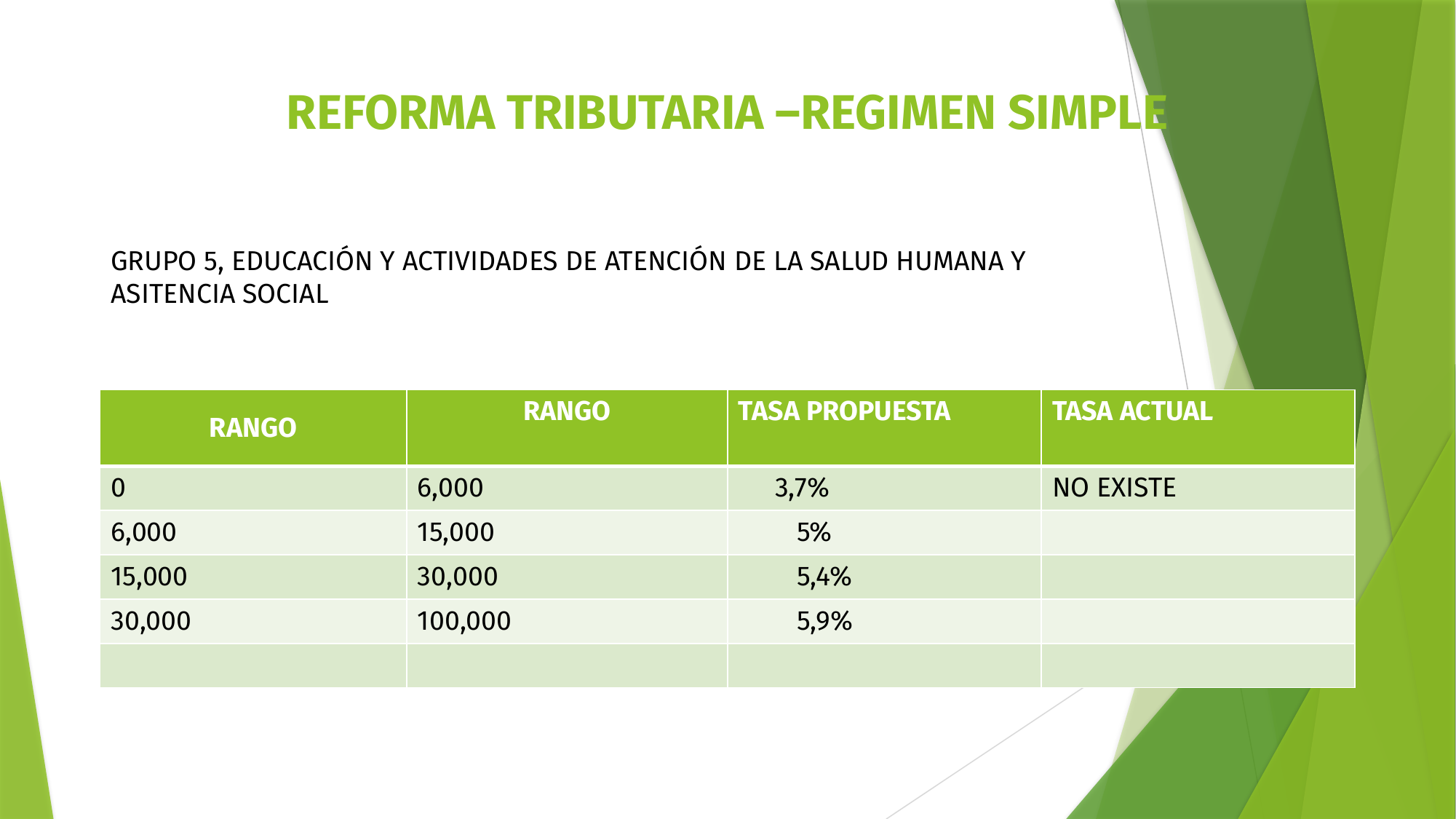

# REFORMA TRIBUTARIA –REGIMEN SIMPLE
GRUPO 5, EDUCACIÓN Y ACTIVIDADES DE ATENCIÓN DE LA SALUD HUMANA Y ASITENCIA SOCIAL
| RANGO | RANGO | TASA PROPUESTA | TASA ACTUAL |
| --- | --- | --- | --- |
| 0 | 6,000 | 3,7% | NO EXISTE |
| 6,000 | 15,000 | 5% |  |
| 15,000 | 30,000 | 5,4% |  |
| 30,000 | 100,000 | 5,9% |  |
|  |  |  |  |